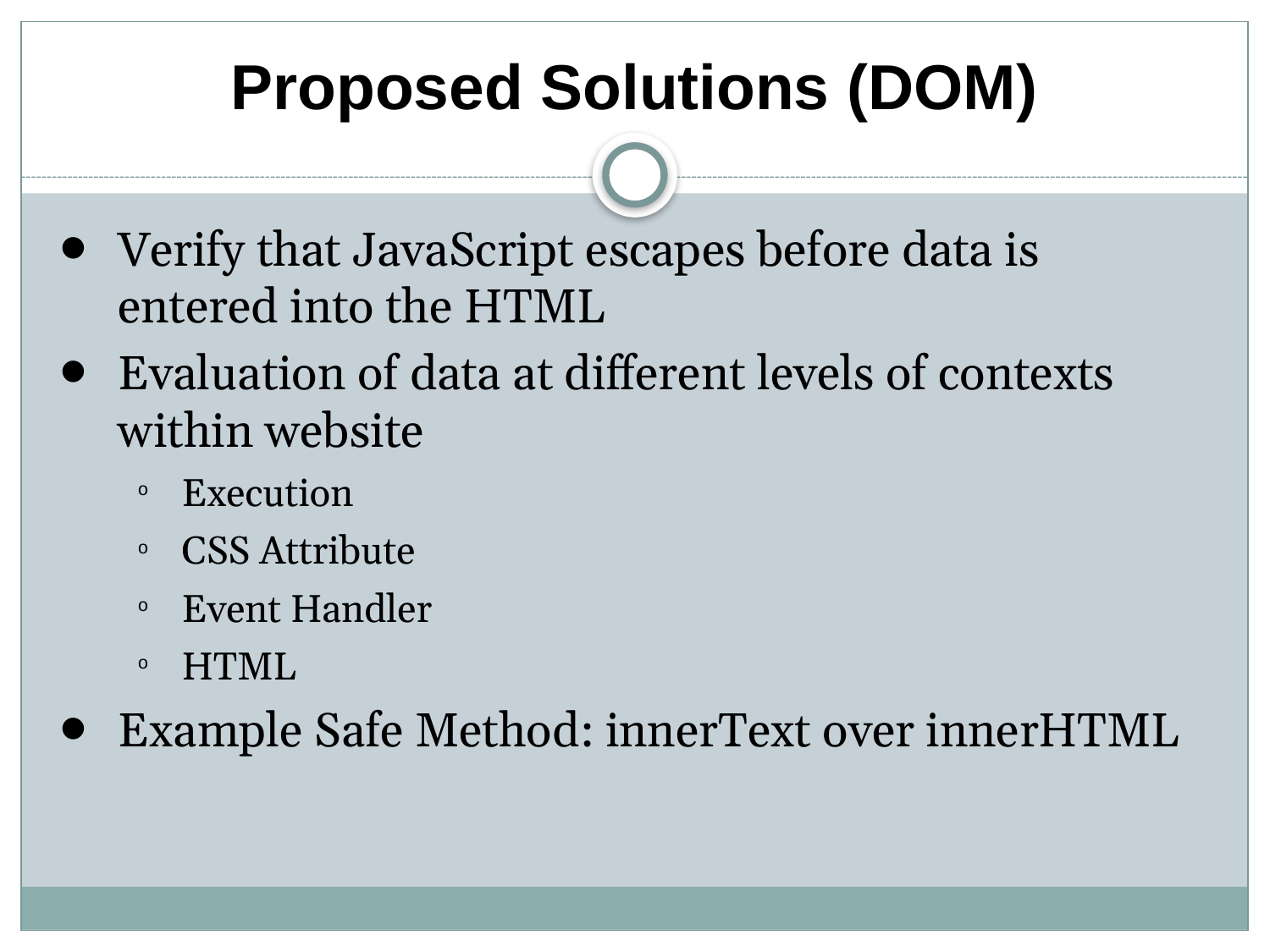

# Proposed Solutions (DOM)
Verify that JavaScript escapes before data is entered into the HTML
Evaluation of data at different levels of contexts within website
Execution
CSS Attribute
Event Handler
HTML
Example Safe Method: innerText over innerHTML